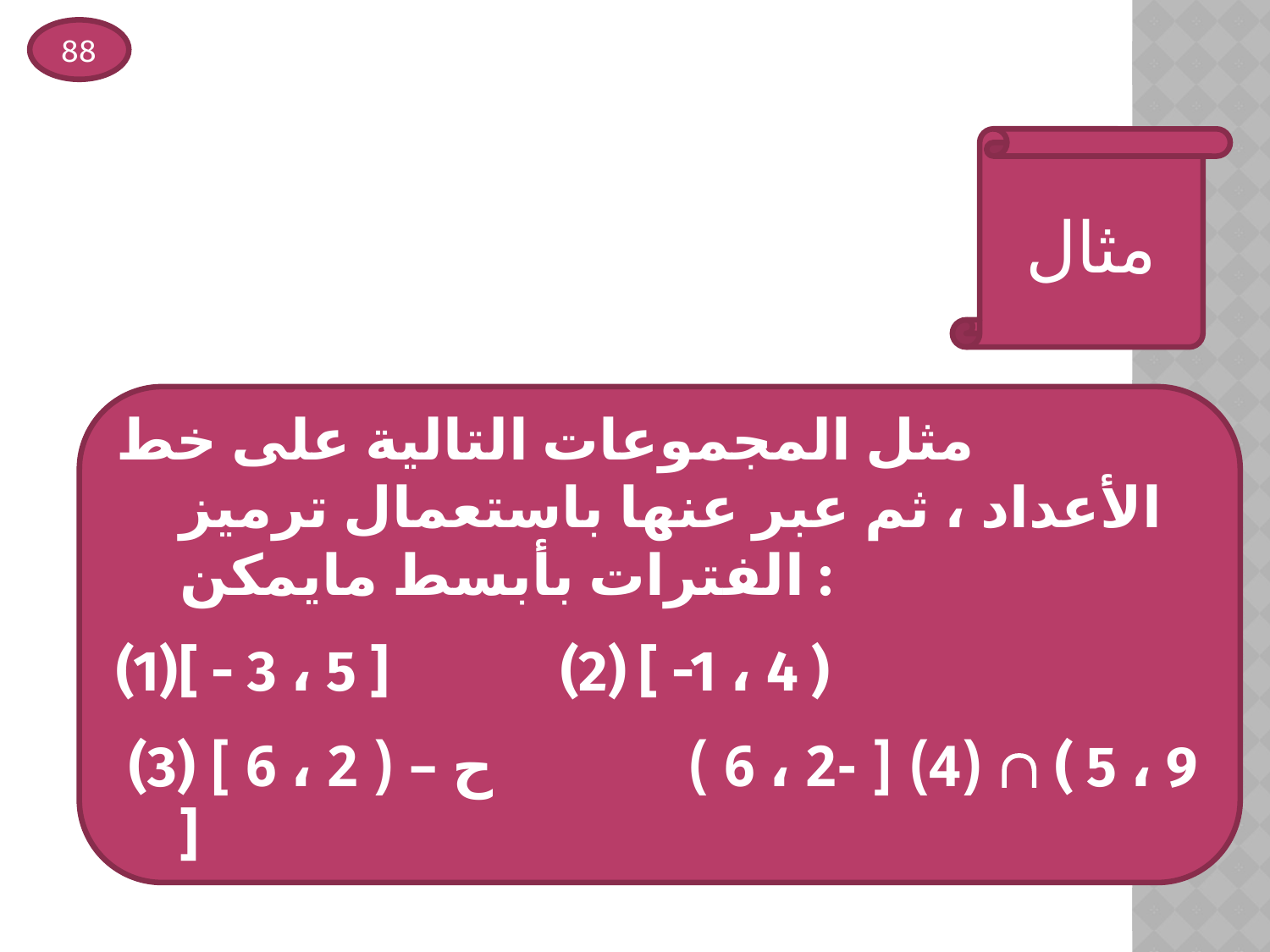

88
مثال
مثل المجموعات التالية على خط الأعداد ، ثم عبر عنها باستعمال ترميز الفترات بأبسط مايمكن :
[ - 3 ، 5 ] 		(2) [ -1 ، 4 )
 (3) ح – ( 2 ، 6 ]		(4) [ -2 ، 6 ) ∩ ( 5 ، 9 ]